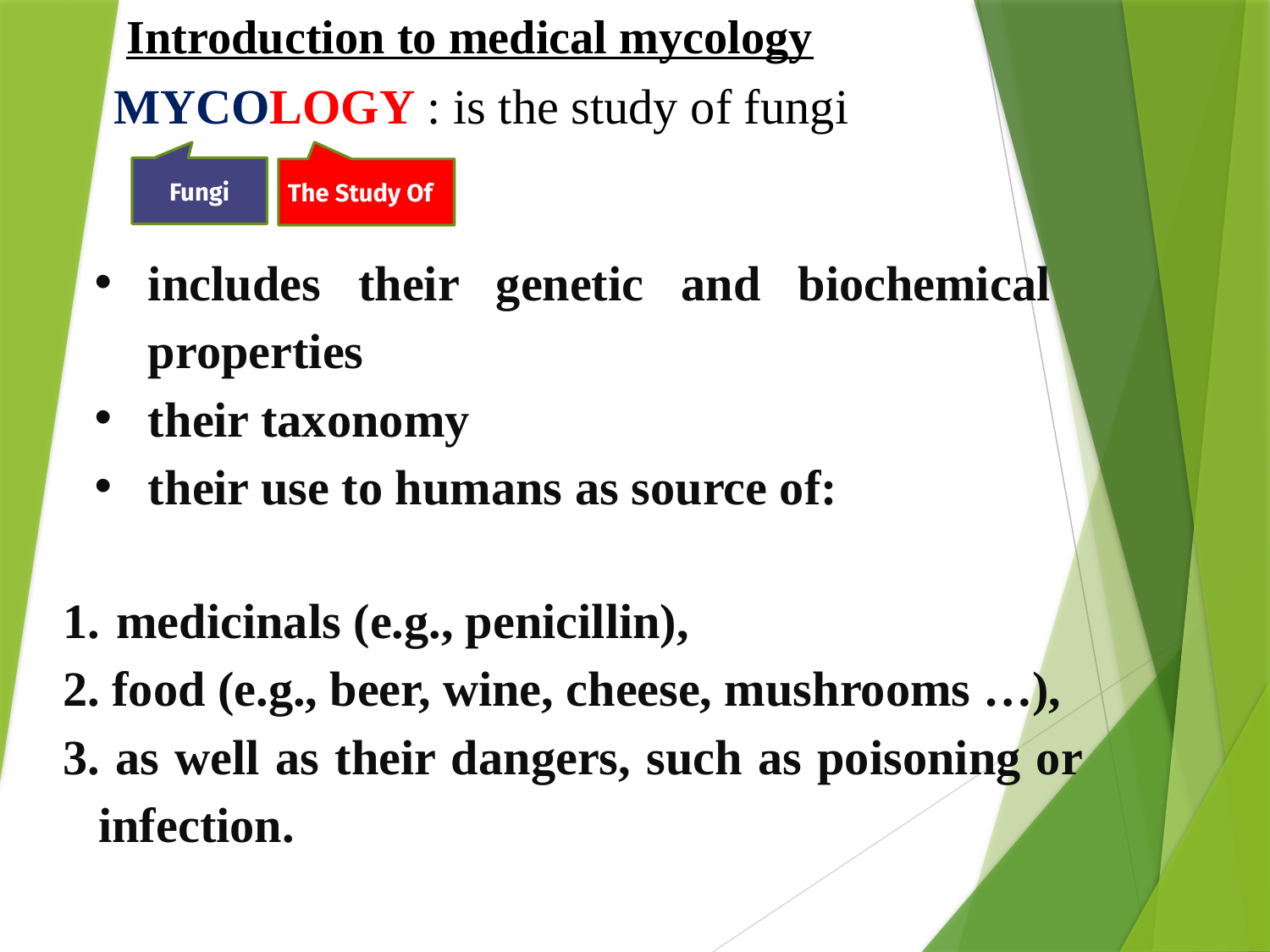

Introduction to medical mycology
MYCOLOGY : is the study of fungi
Fungi
The Study Of
includes their genetic and biochemical properties
their taxonomy
their use to humans as source of:
medicinals (e.g., penicillin),
 food (e.g., beer, wine, cheese, mushrooms …),
 as well as their dangers, such as poisoning or infection.